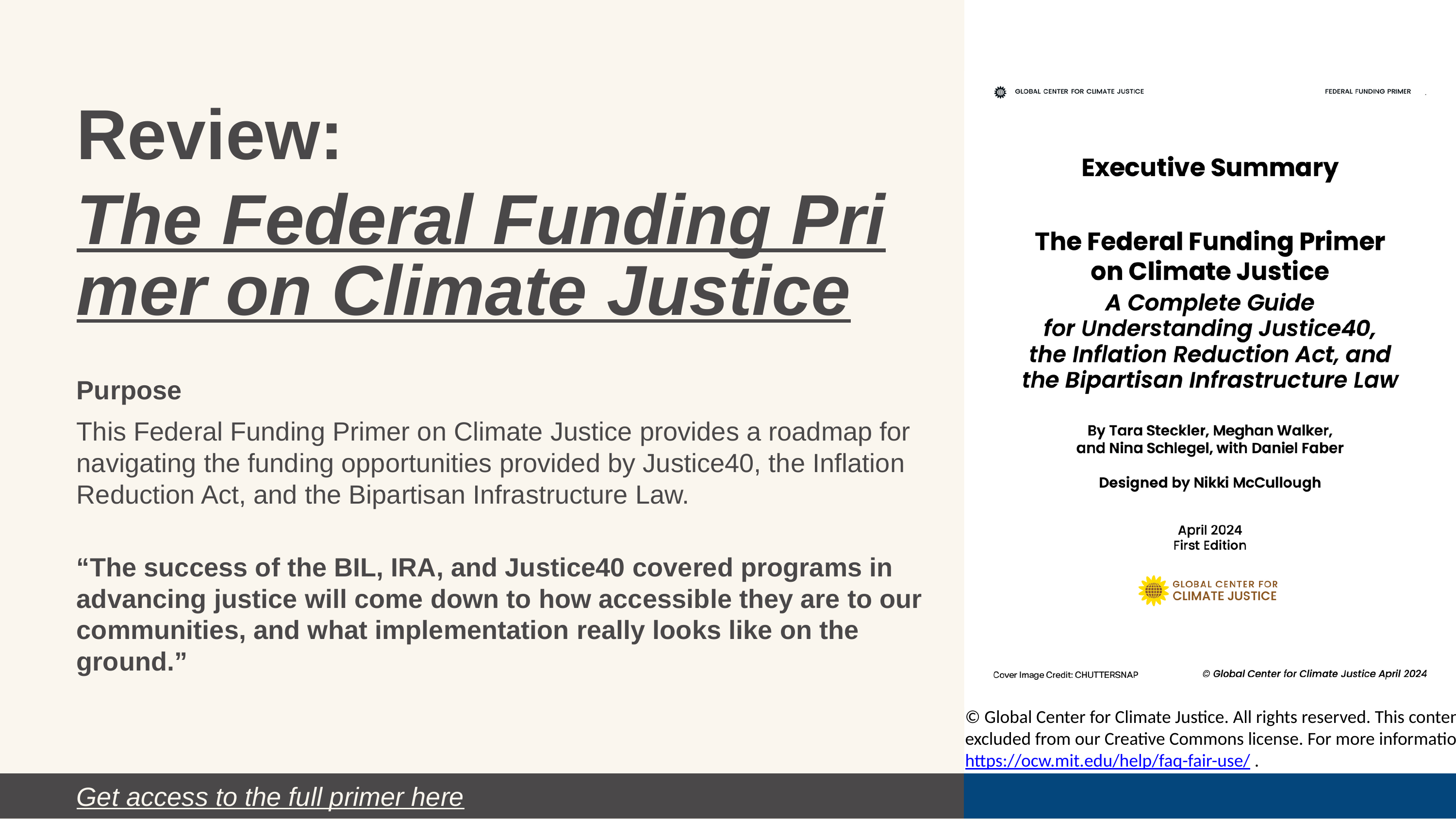

Review: The Federal Funding Primer on Climate Justice
Purpose
This Federal Funding Primer on Climate Justice provides a roadmap for navigating the funding opportunities provided by Justice40, the Inflation Reduction Act, and the Bipartisan Infrastructure Law.
“The success of the BIL, IRA, and Justice40 covered programs in advancing justice will come down to how accessible they are to our communities, and what implementation really looks like on the ground.”
© Global Center for Climate Justice. All rights reserved. This content is excluded from our Creative Commons license. For more information, see https://ocw.mit.edu/help/faq-fair-use/ .

Get access to the full primer here